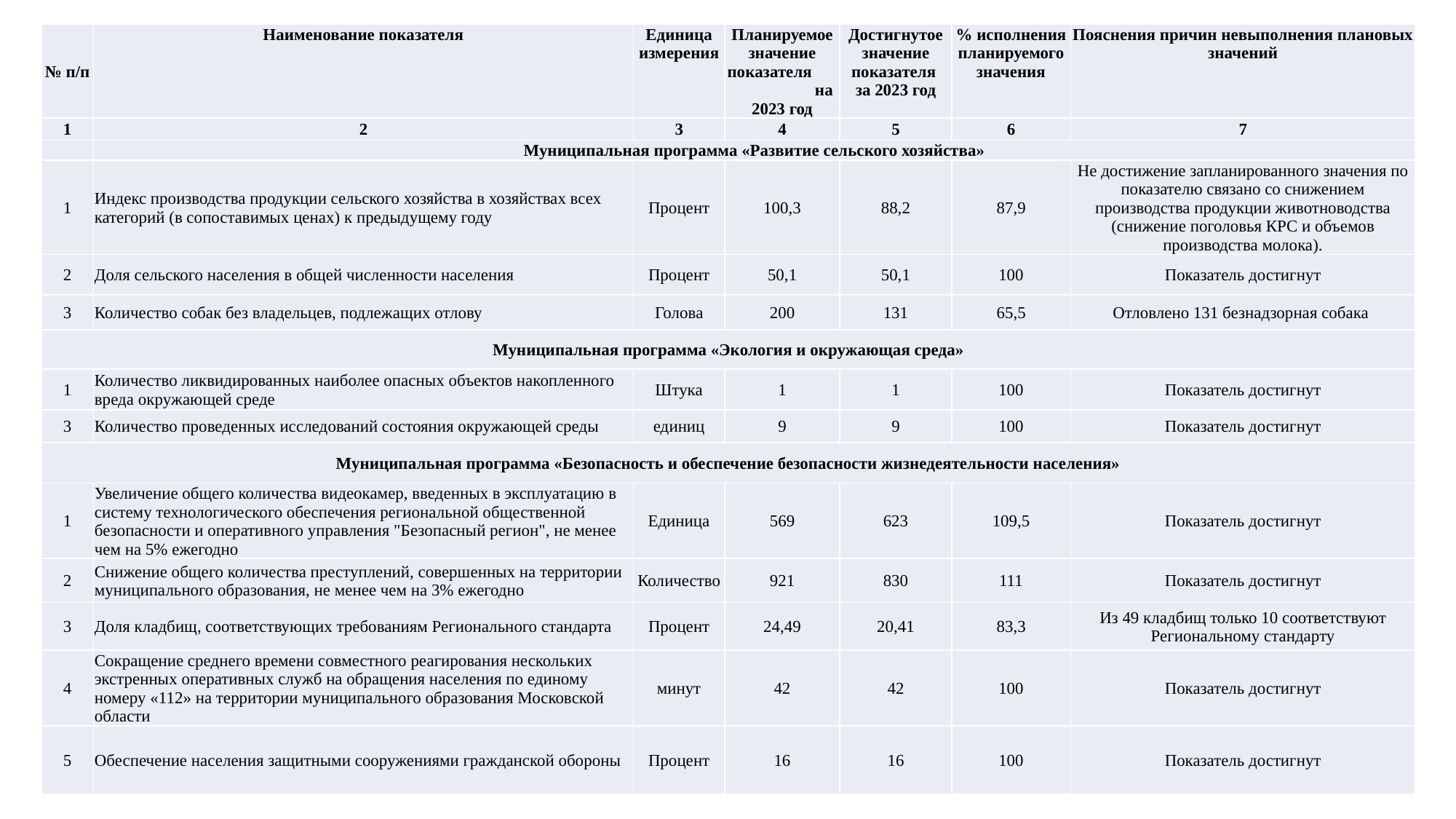

| № п/п | Наименование показателя | Единица измерения | Планируемое значение показателя на 2023 год | Достигнутое значение показателя за 2023 год | % исполнения планируемого значения | Пояснения причин невыполнения плановых значений |
| --- | --- | --- | --- | --- | --- | --- |
| 1 | 2 | 3 | 4 | 5 | 6 | 7 |
|  | Муниципальная программа «Развитие сельского хозяйства» |  |  |  |  |  |
| 1 | Индекс производства продукции сельского хозяйства в хозяйствах всех категорий (в сопоставимых ценах) к предыдущему году | Процент | 100,3 | 88,2 | 87,9 | Не достижение запланированного значения по показателю связано со снижением производства продукции животноводства (снижение поголовья КРС и объемов производства молока). |
| 2 | Доля сельского населения в общей численности населения | Процент | 50,1 | 50,1 | 100 | Показатель достигнут |
| 3 | Количество собак без владельцев, подлежащих отлову | Голова | 200 | 131 | 65,5 | Отловлено 131 безнадзорная собака |
| Муниципальная программа «Экология и окружающая среда» |  |  |  |  |  |  |
| 1 | Количество ликвидированных наиболее опасных объектов накопленного вреда окружающей среде | Штука | 1 | 1 | 100 | Показатель достигнут |
| 3 | Количество проведенных исследований состояния окружающей среды | единиц | 9 | 9 | 100 | Показатель достигнут |
| Муниципальная программа «Безопасность и обеспечение безопасности жизнедеятельности населения» |  |  |  |  |  |  |
| 1 | Увеличение общего количества видеокамер, введенных в эксплуатацию в систему технологического обеспечения региональной общественной безопасности и оперативного управления "Безопасный регион", не менее чем на 5% ежегодно | Единица | 569 | 623 | 109,5 | Показатель достигнут |
| 2 | Снижение общего количества преступлений, совершенных на территории муниципального образования, не менее чем на 3% ежегодно | Количество | 921 | 830 | 111 | Показатель достигнут |
| 3 | Доля кладбищ, соответствующих требованиям Регионального стандарта | Процент | 24,49 | 20,41 | 83,3 | Из 49 кладбищ только 10 соответствуют Региональному стандарту |
| 4 | Сокращение среднего времени совместного реагирования нескольких экстренных оперативных служб на обращения населения по единому номеру «112» на территории муниципального образования Московской области | минут | 42 | 42 | 100 | Показатель достигнут |
| 5 | Обеспечение населения защитными сооружениями гражданской обороны | Процент | 16 | 16 | 100 | Показатель достигнут |